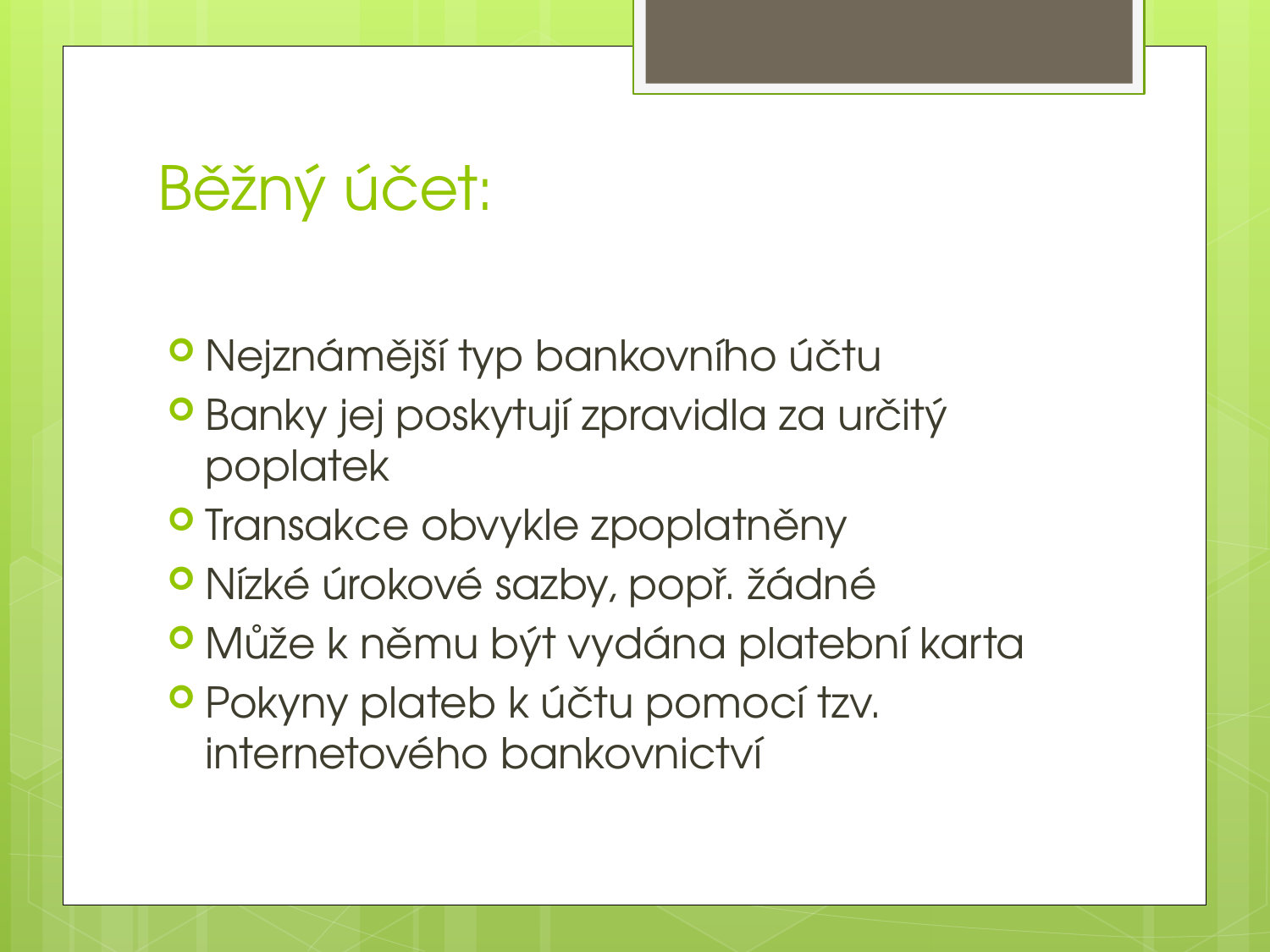

# Běžný účet:
Nejznámější typ bankovního účtu
Banky jej poskytují zpravidla za určitý poplatek
Transakce obvykle zpoplatněny
Nízké úrokové sazby, popř. žádné
Může k němu být vydána platební karta
Pokyny plateb k účtu pomocí tzv. internetového bankovnictví